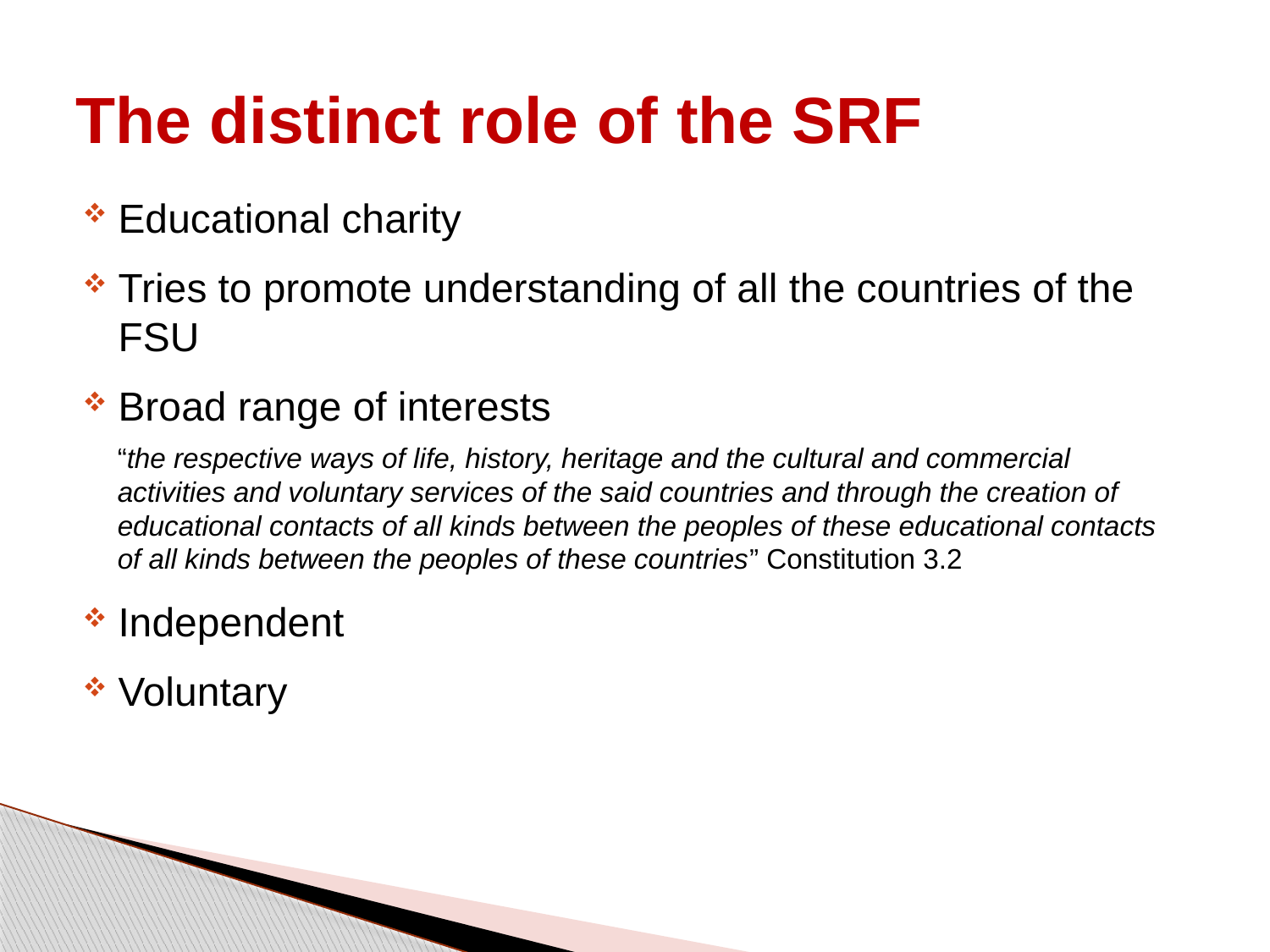

# The distinct role of the SRF
Educational charity
Tries to promote understanding of all the countries of the FSU
Broad range of interests
“the respective ways of life, history, heritage and the cultural and commercial activities and voluntary services of the said countries and through the creation of educational contacts of all kinds between the peoples of these educational contacts of all kinds between the peoples of these countries” Constitution 3.2
Independent
Voluntary